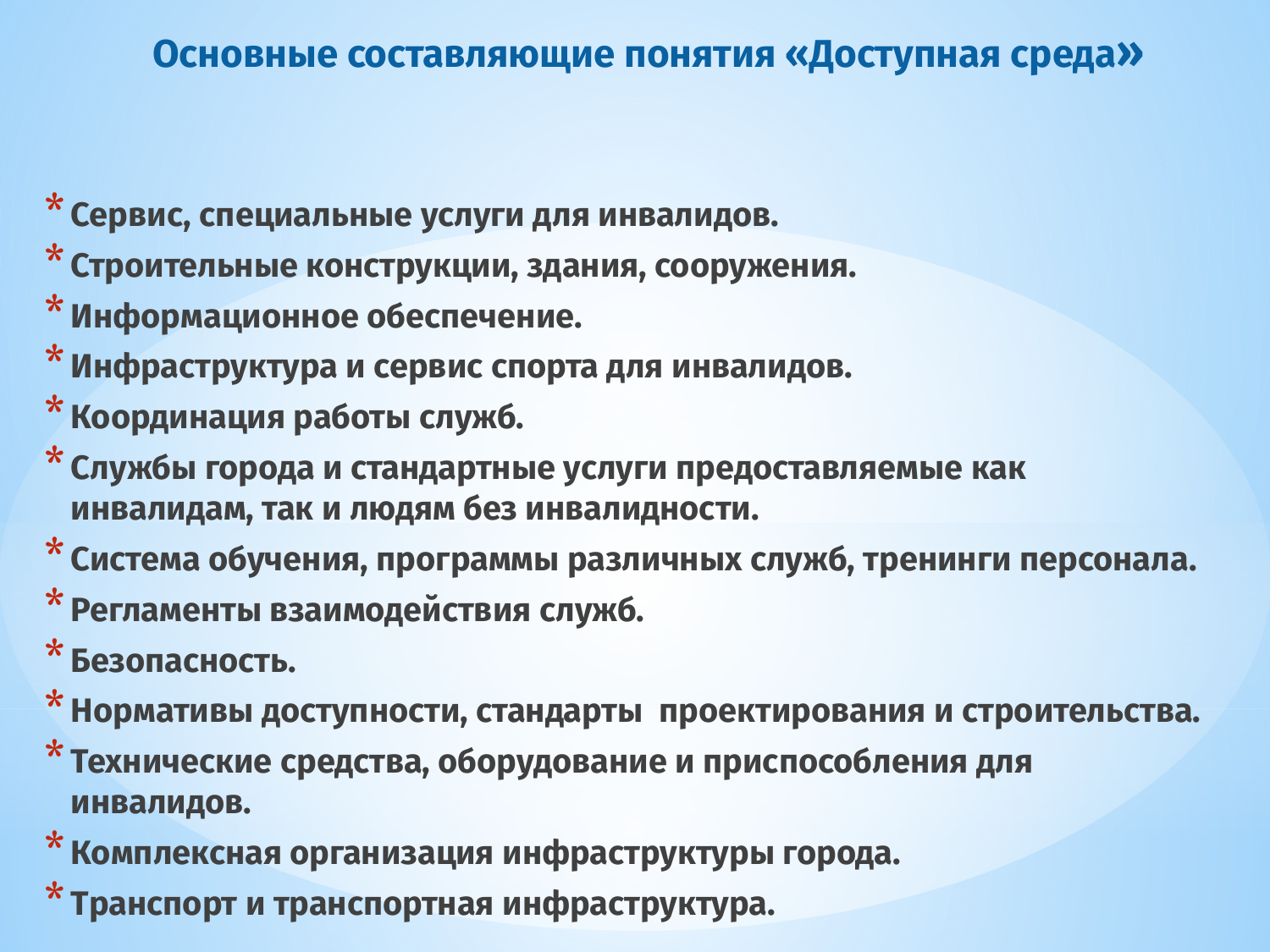

# Основные составляющие понятия «Доступная среда»
Сервис, специальные услуги для инвалидов.
Строительные конструкции, здания, сооружения.
Информационное обеспечение.
Инфраструктура и сервис спорта для инвалидов.
Координация работы служб.
Службы города и стандартные услуги предоставляемые как инвалидам, так и людям без инвалидности.
Система обучения, программы различных служб, тренинги персонала.
Регламенты взаимодействия служб.
Безопасность.
Нормативы доступности, стандарты  проектирования и строительства.
Технические средства, оборудование и приспособления для инвалидов.
Комплексная организация инфраструктуры города.
Транспорт и транспортная инфраструктура.